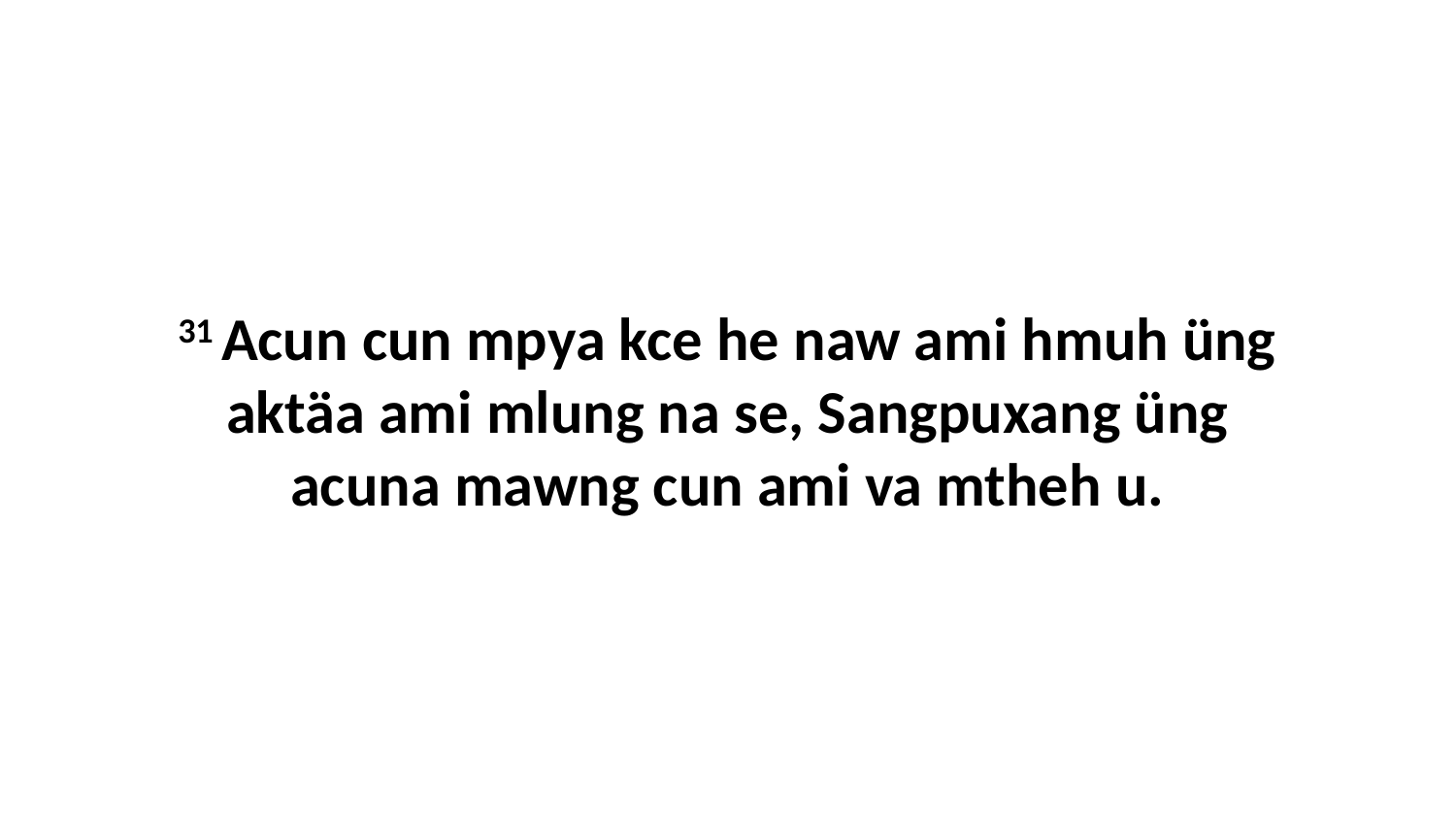

31 Acun cun mpya kce he naw ami hmuh üng aktäa ami mlung na se, Sangpuxang üng acuna mawng cun ami va mtheh u.